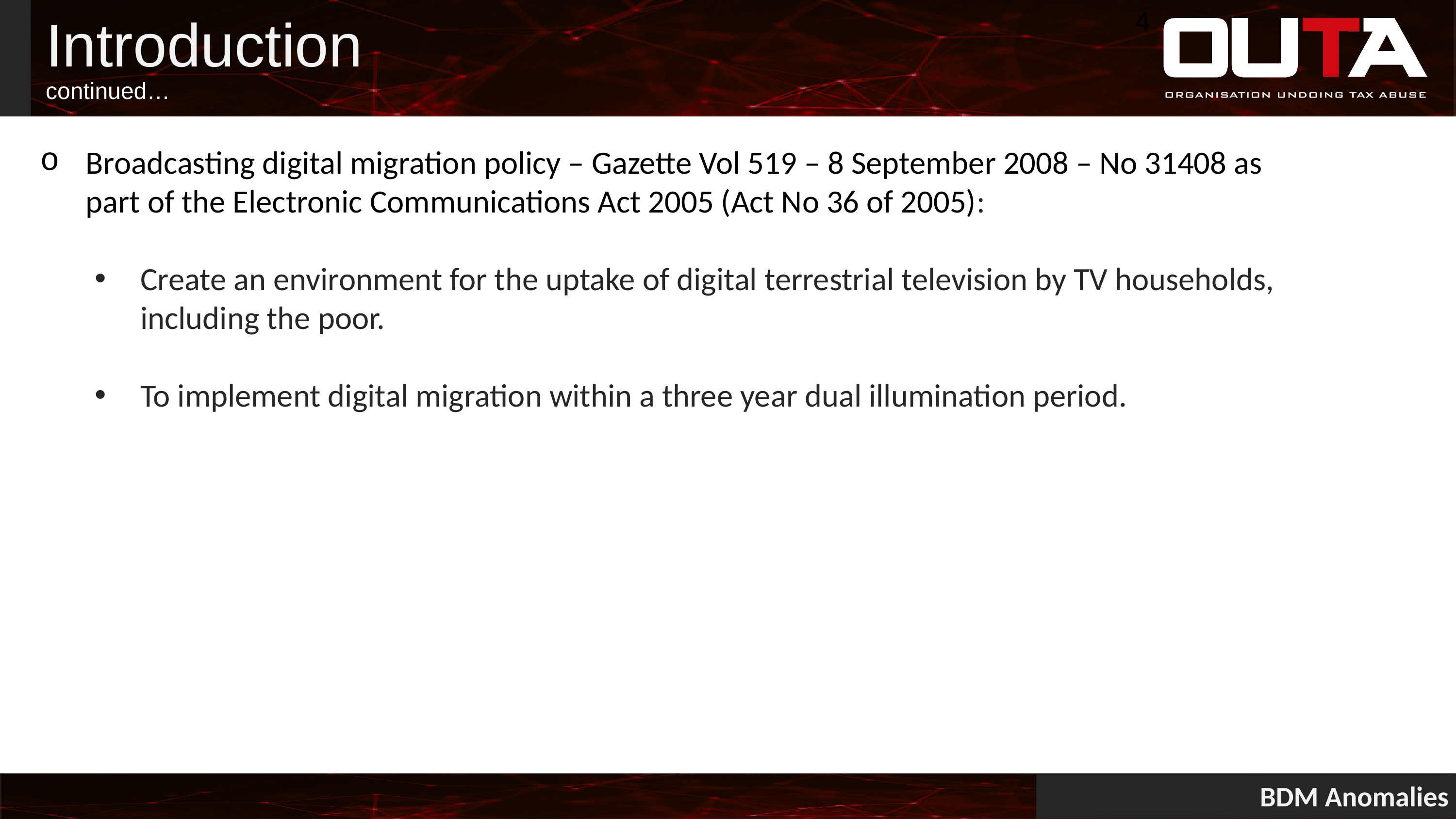

4
# Introduction
continued…
Broadcasting digital migration policy – Gazette Vol 519 – 8 September 2008 – No 31408 as part of the Electronic Communications Act 2005 (Act No 36 of 2005):

Create an environment for the uptake of digital terrestrial television by TV households, including the poor.

To implement digital migration within a three year dual illumination period.

BDM Anomalies